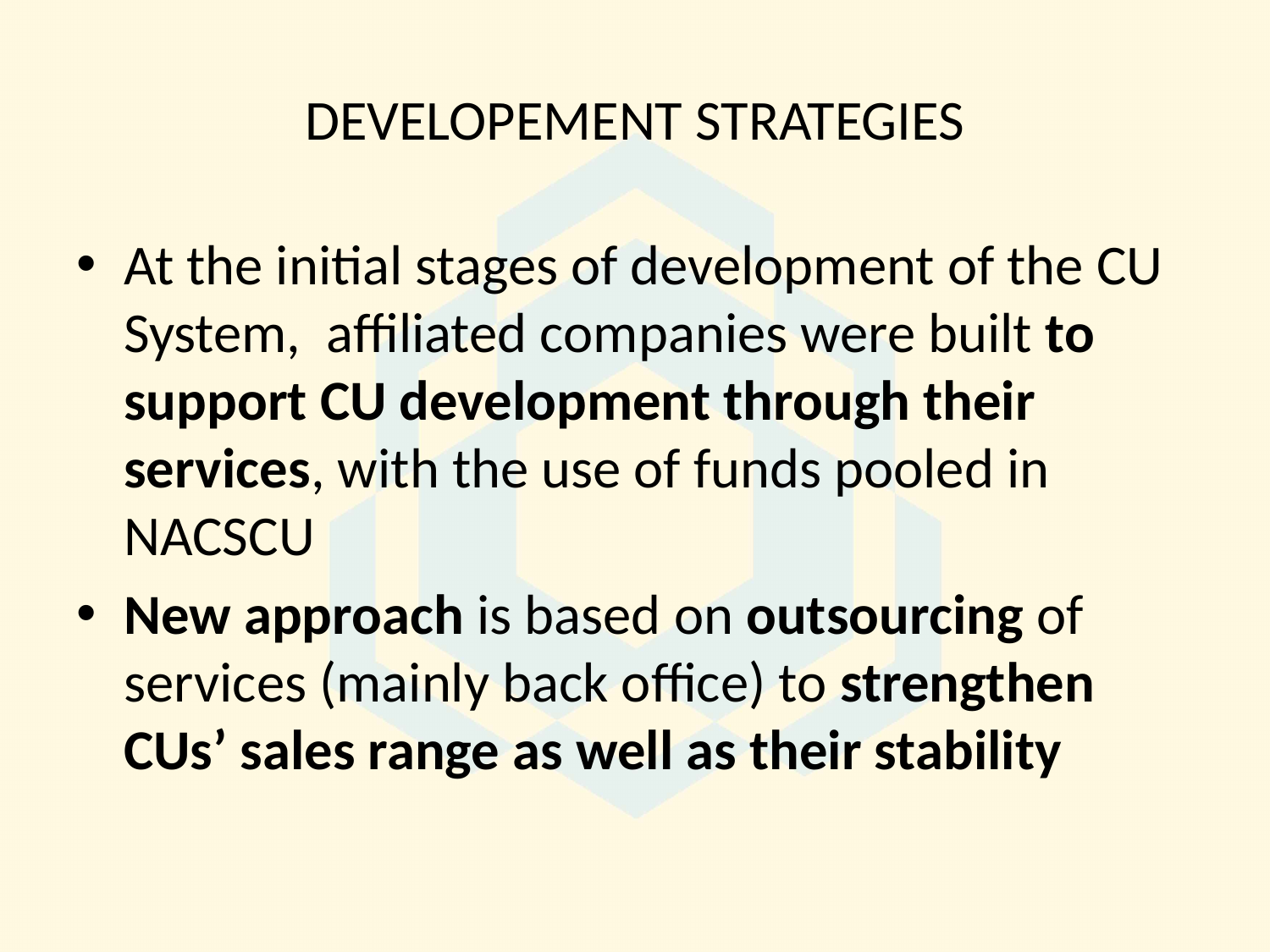

# DEVELOPEMENT STRATEGIES
At the initial stages of development of the CU System,  affiliated companies were built to support CU development through their services, with the use of funds pooled in NACSCU
New approach is based on outsourcing of services (mainly back office) to strengthen CUs’ sales range as well as their stability